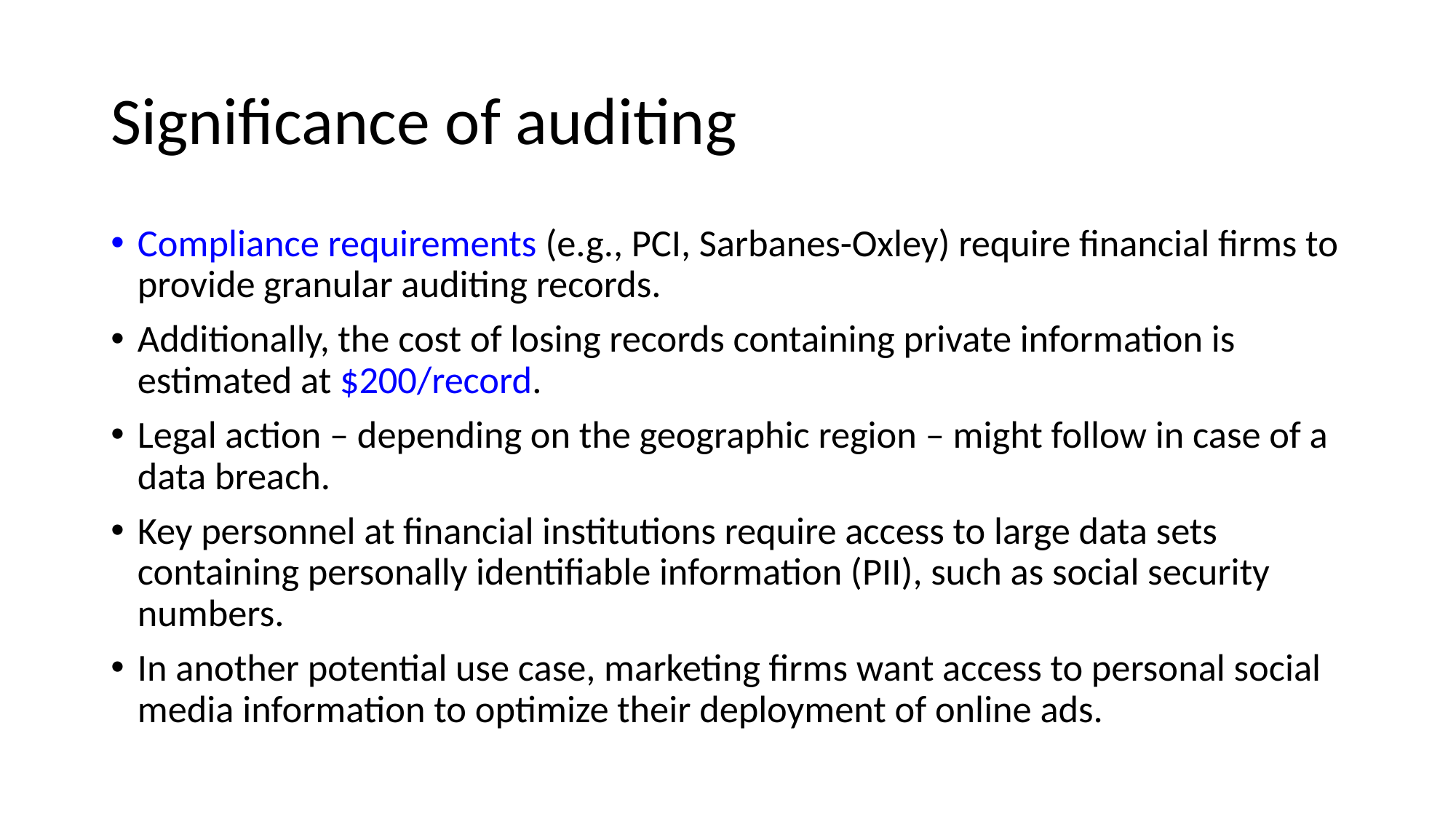

# Significance of auditing
Compliance requirements (e.g., PCI, Sarbanes-Oxley) require financial firms to provide granular auditing records.
Additionally, the cost of losing records containing private information is estimated at $200/record.
Legal action – depending on the geographic region – might follow in case of a data breach.
Key personnel at financial institutions require access to large data sets containing personally identifiable information (PII), such as social security numbers.
In another potential use case, marketing firms want access to personal social media information to optimize their deployment of online ads.